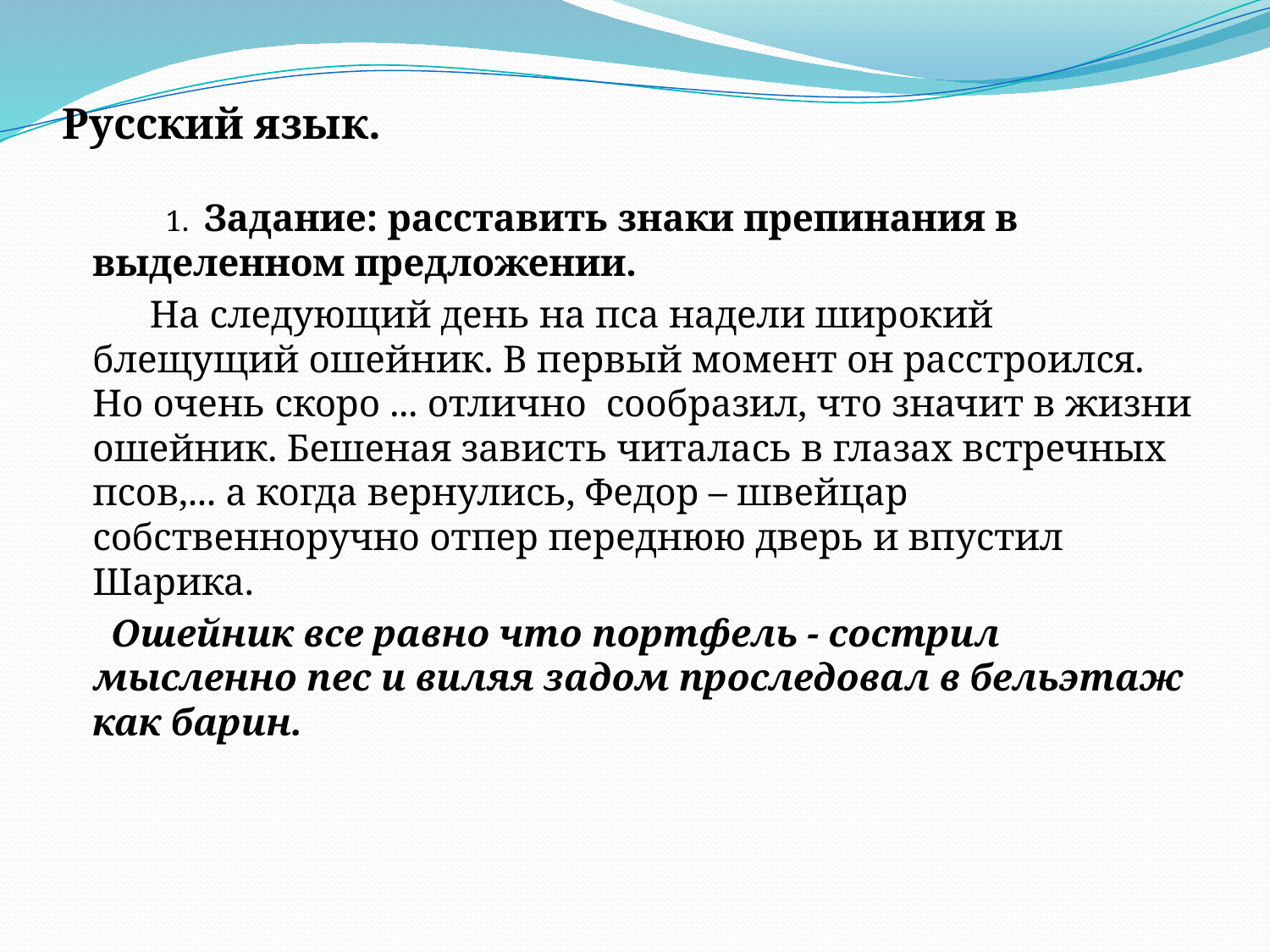

Русский язык.
              1.  Задание: расставить знаки препинания в выделенном предложении.
         На следующий день на пса надели широкий блещущий ошейник. В первый момент он расстроился. Но очень скоро ... отлично  сообразил, что значит в жизни ошейник. Бешеная зависть читалась в глазах встречных псов,... а когда вернулись, Федор – швейцар собственноручно отпер переднюю дверь и впустил Шарика.
     Ошейник все равно что портфель - сострил мысленно пес и виляя задом проследовал в бельэтаж как барин.